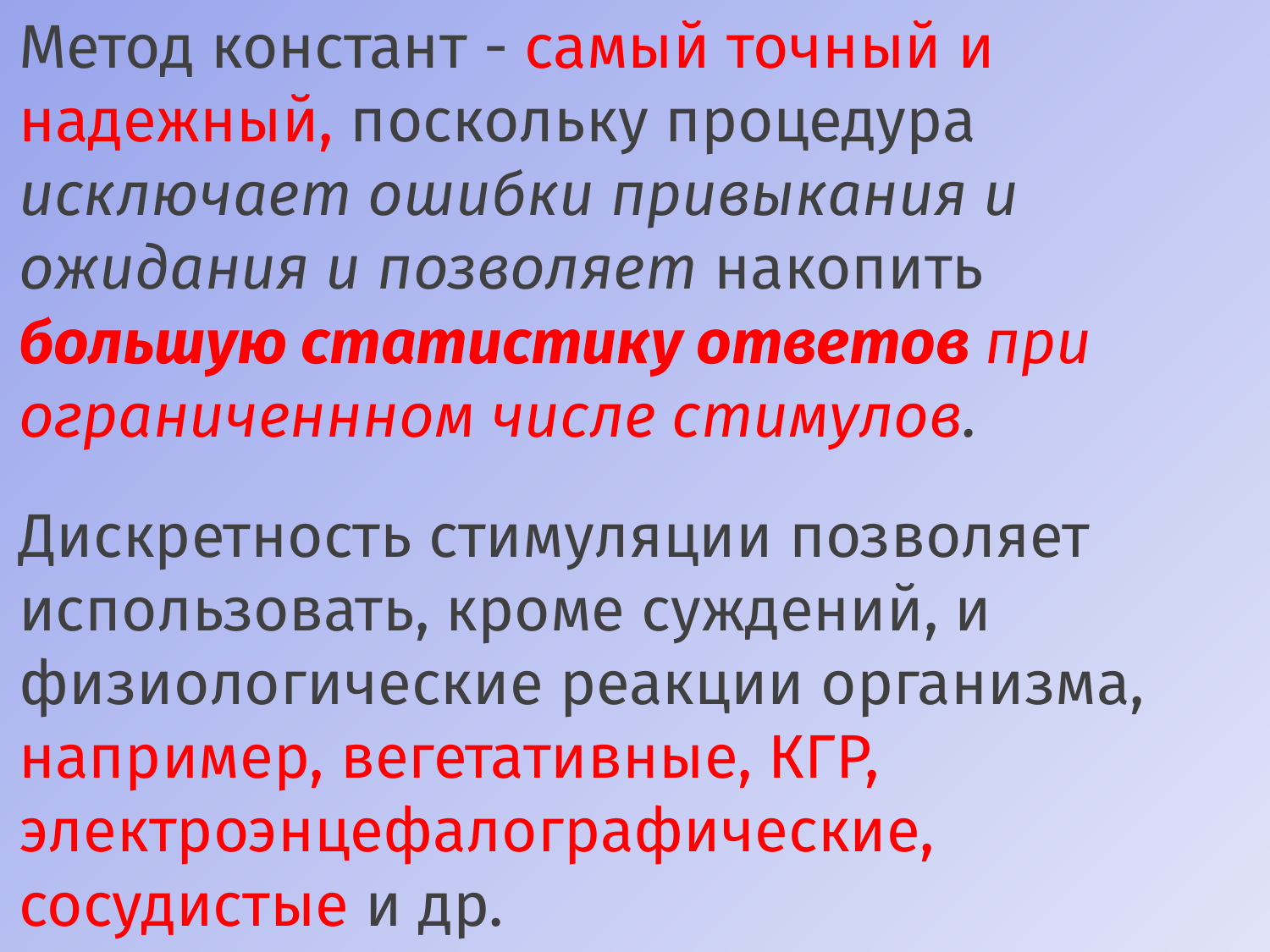

Метод констант - самый точный и надежный, поскольку процедура исключает ошибки привыкания и ожидания и позволяет накопить большую статистику ответов при ограниченнном числе стимулов.
Дискретность стимуляции позволяет использовать, кроме суждений, и физиологические реакции организма, например, вегетативные, КГР, электроэнцефалографические, сосудистые и др.